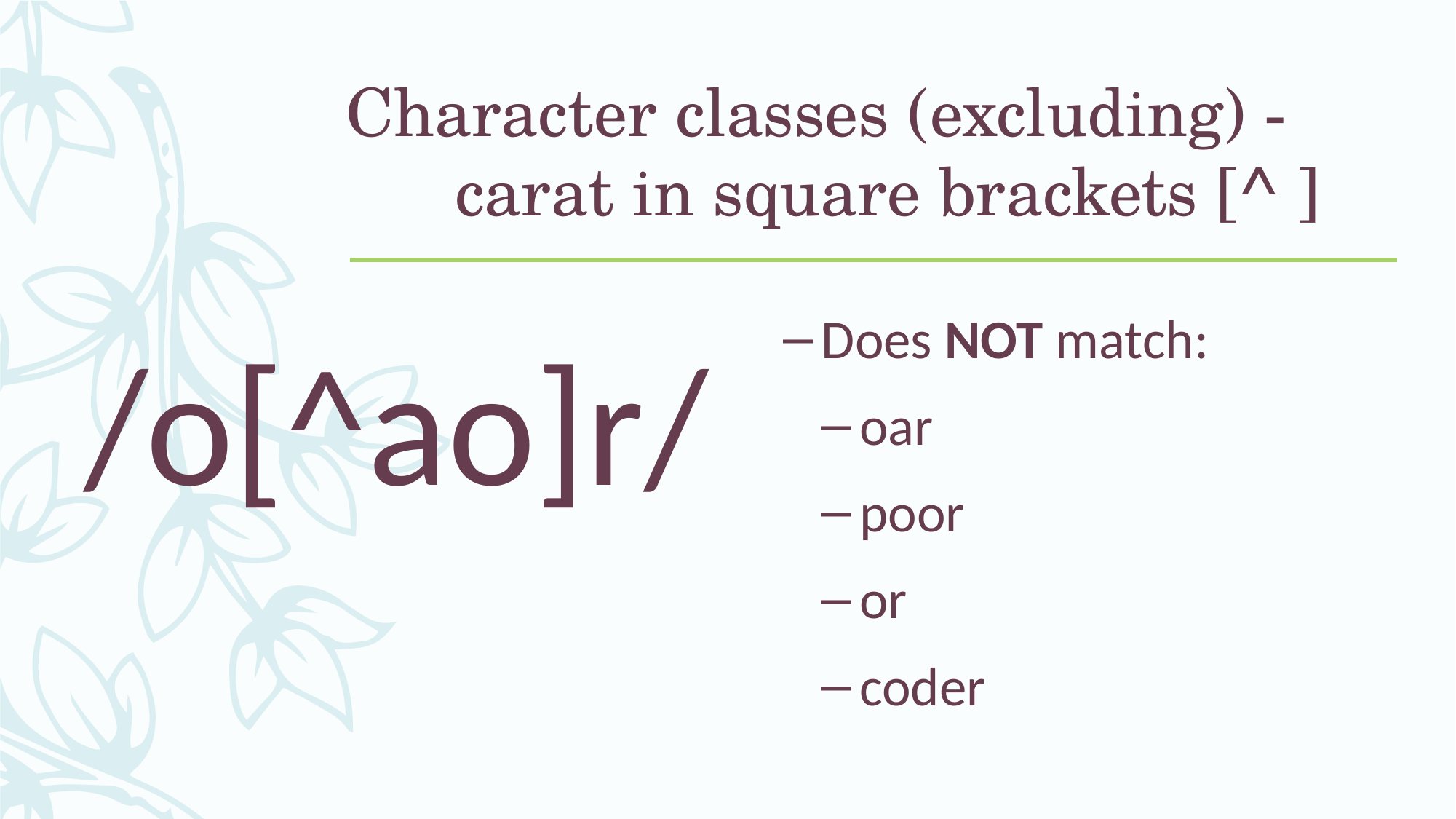

# Character classes (excluding) - carat in square brackets [^ ]
/o[^ao]r/
Does NOT match:
oar
poor
or
coder